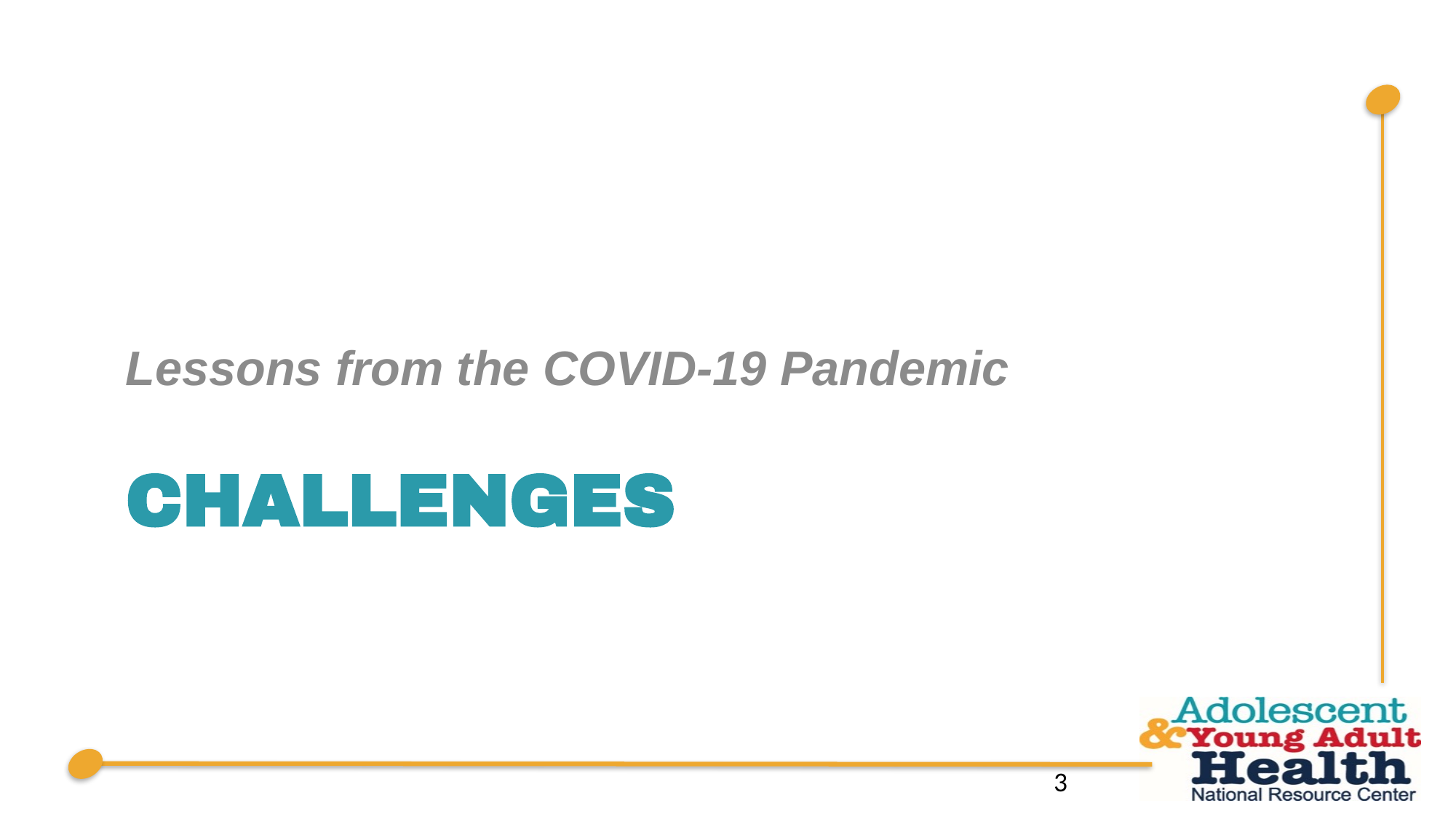

Lessons from the COVID-19 Pandemic
# CHALLENGES
3